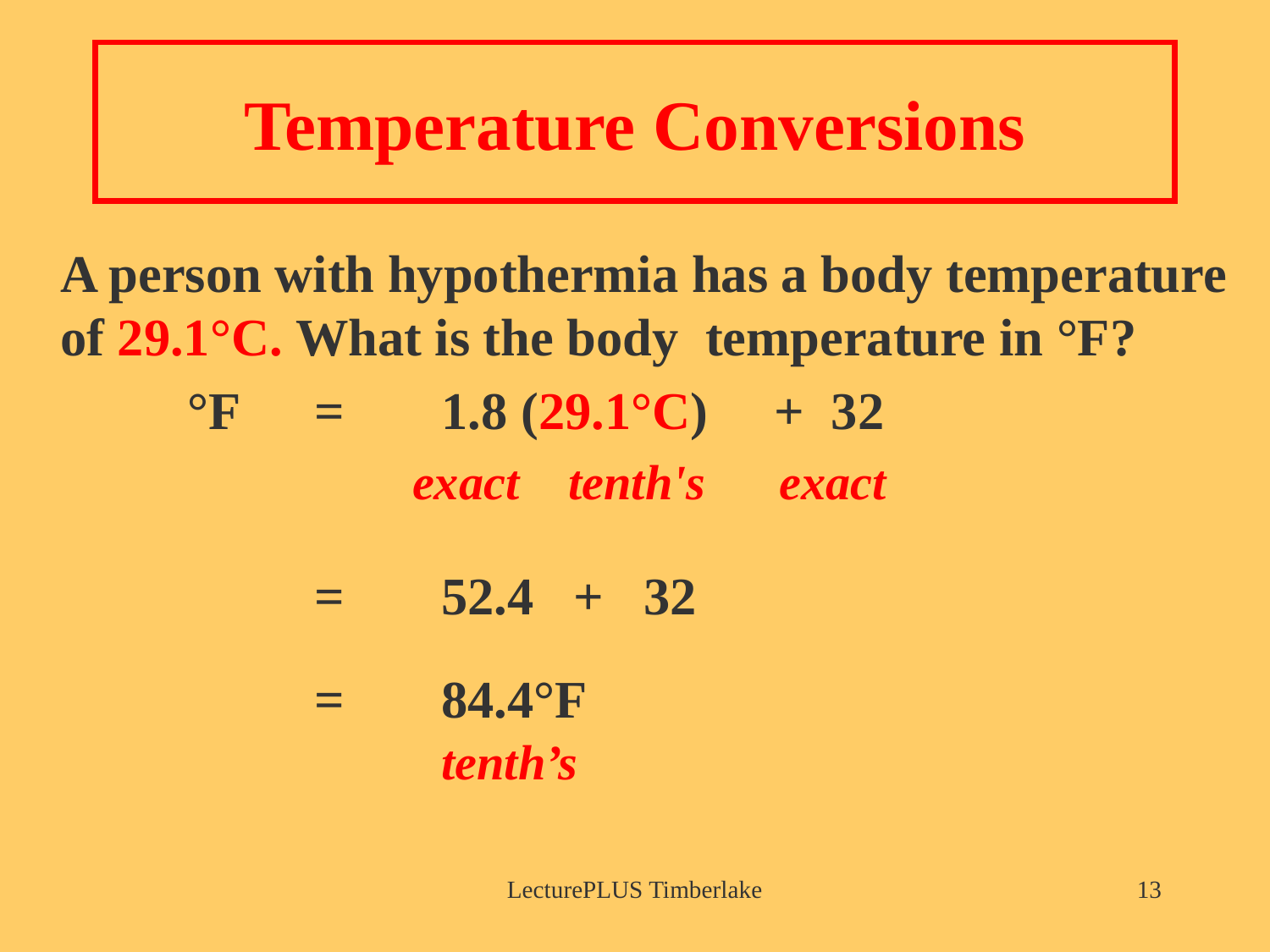

# Temperature Conversions
	A person with hypothermia has a body temperature of 29.1°C. What is the body  temperature in °F?
		°F    	=    	1.8 (29.1°C)     +  32
                 	        exact    tenth's      exact

			=  	52.4   +   32

			= 	84.4°F
				tenth’s

LecturePLUS Timberlake
13